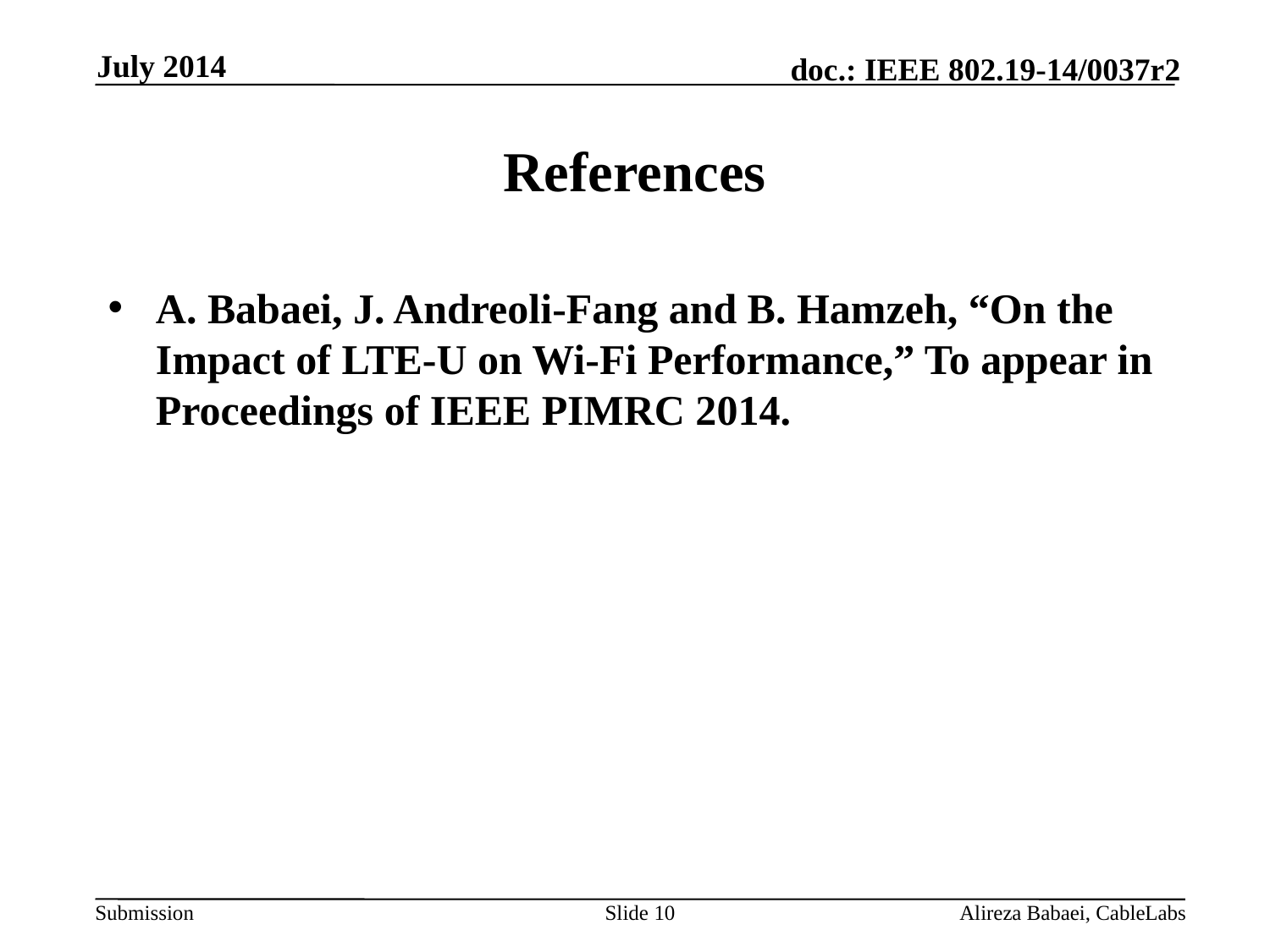

July 2014
# References
A. Babaei, J. Andreoli-Fang and B. Hamzeh, “On the Impact of LTE-U on Wi-Fi Performance,” To appear in Proceedings of IEEE PIMRC 2014.
Slide 10
Alireza Babaei, CableLabs